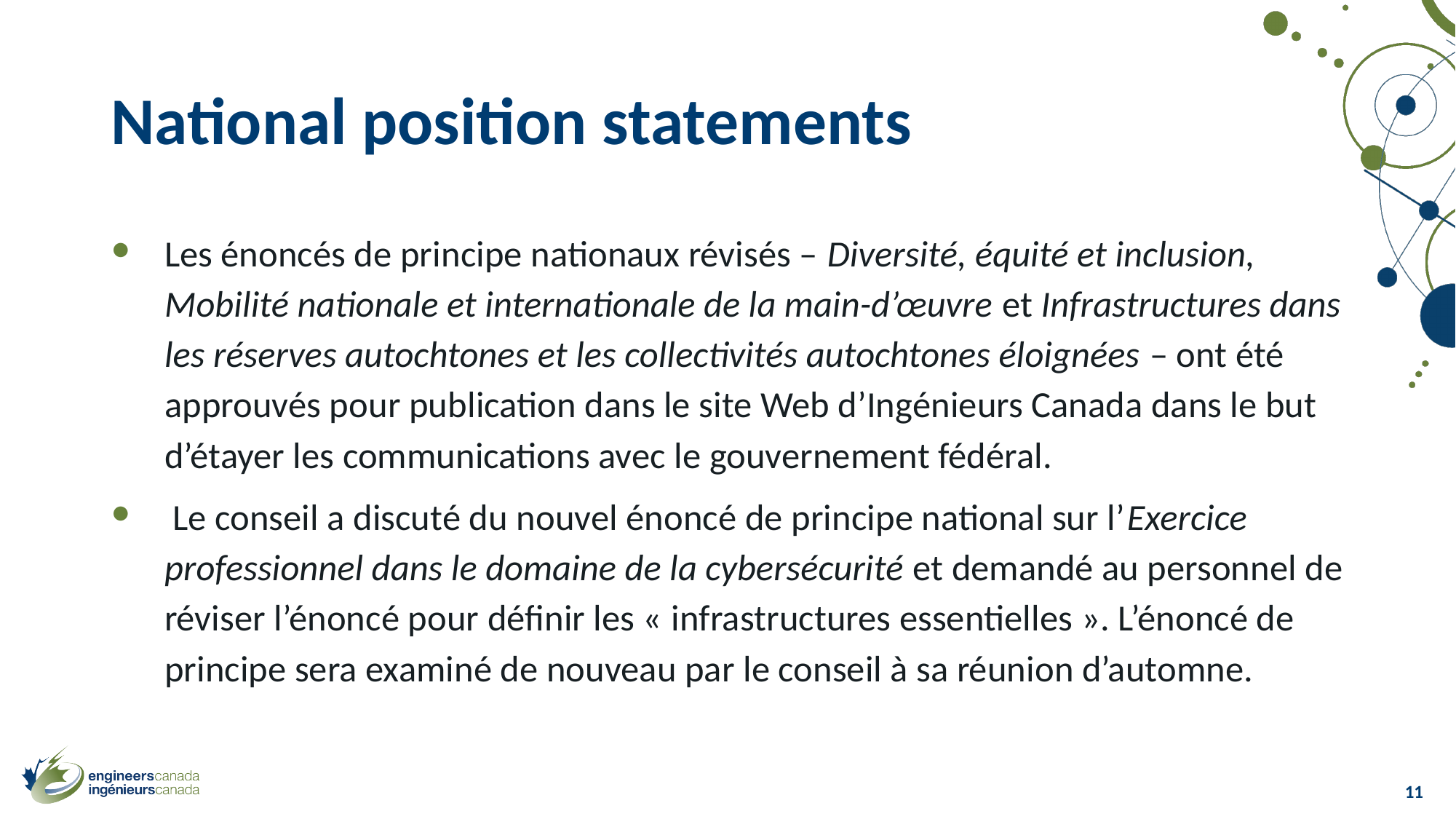

# National position statements
Les énoncés de principe nationaux révisés – Diversité, équité et inclusion, Mobilité nationale et internationale de la main-d’œuvre et Infrastructures dans les réserves autochtones et les collectivités autochtones éloignées – ont été approuvés pour publication dans le site Web d’Ingénieurs Canada dans le but d’étayer les communications avec le gouvernement fédéral.
 Le conseil a discuté du nouvel énoncé de principe national sur l’Exercice professionnel dans le domaine de la cybersécurité et demandé au personnel de réviser l’énoncé pour définir les « infrastructures essentielles ». L’énoncé de principe sera examiné de nouveau par le conseil à sa réunion d’automne.

11